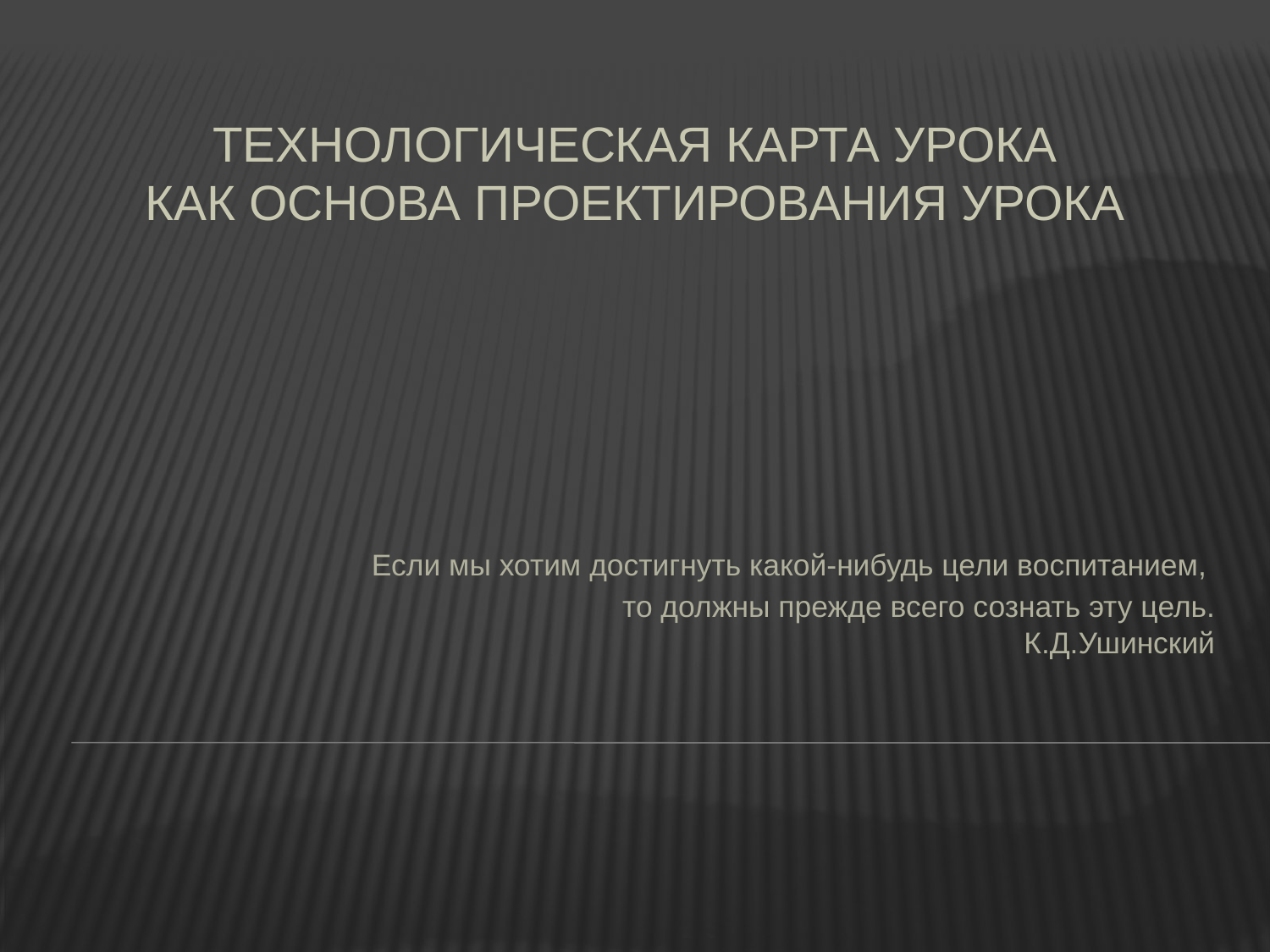

# Технологическая карта урока как основа проектирования урока
Если мы хотим достигнуть какой-нибудь цели воспитанием,
то должны прежде всего сознать эту цель.
К.Д.Ушинский